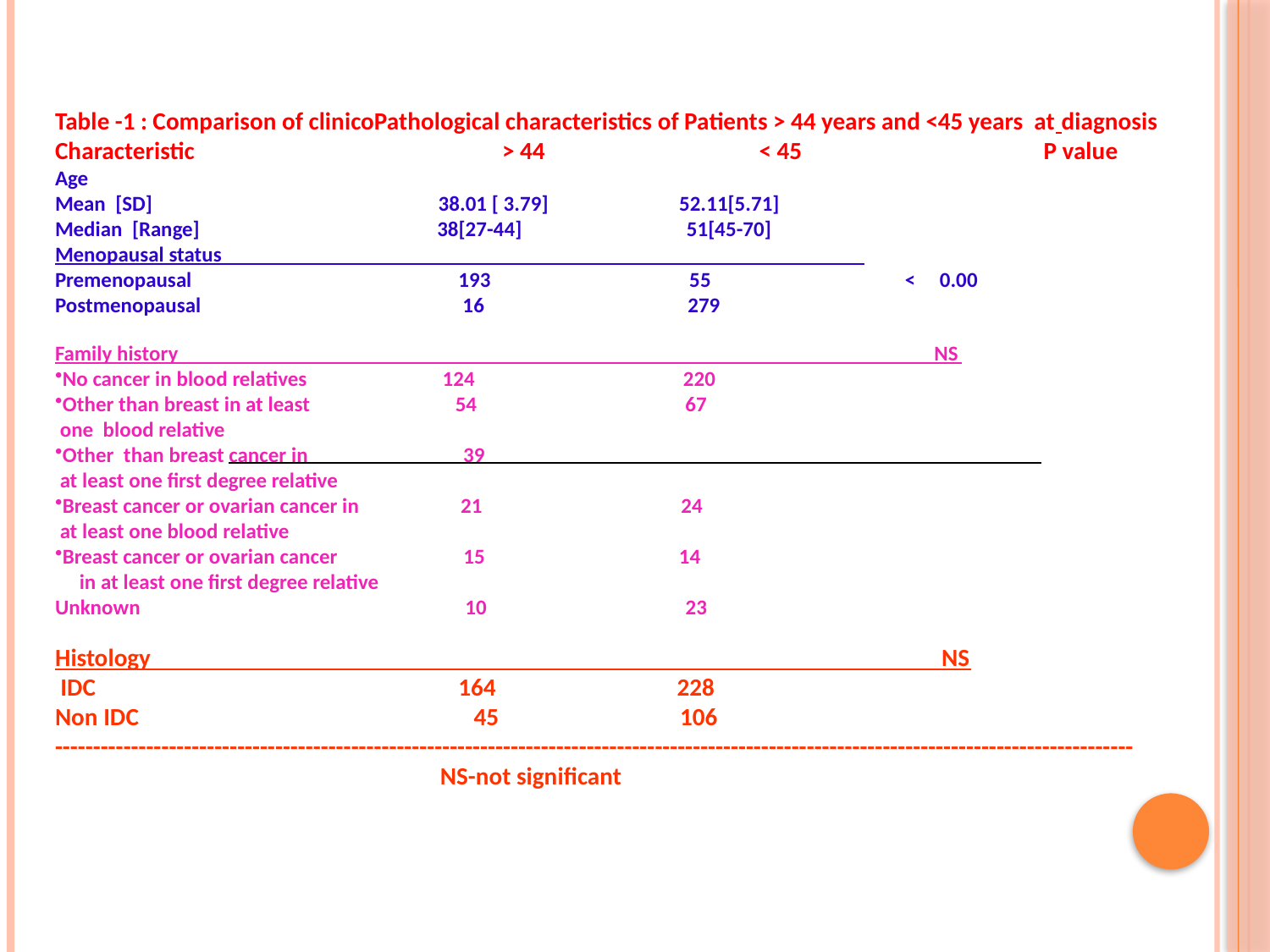

Table -1 : Comparison of clinicoPathological characteristics of Patients > 44 years and <45 years  at diagnosis
Characteristic                                                        > 44                                       < 45                                            P value
Age
Mean  [SD]                                                           38.01 [ 3.79]                           52.11[5.71]
Median  [Range]                                                 38[27-44]                                  51[45-70]
Menopausal status
Premenopausal                                                       193                                         55                                        <     0.00
Postmenopausal                                                      16                                          279

Family history                                                                                                                                                            NS
No cancer in blood relatives                            124                                           220
Other than breast in at least                              54                                           67
 one  blood relative
Other  than breast cancer in                                39
 at least one first degree relative
Breast cancer or ovarian cancer in                     21                                         24
 at least one blood relative
Breast cancer or ovarian cancer                          15                                        14
     in at least one first degree relative
Unknown                                                                   10                                         23

Histology                                                                                                                                                NS
 IDC                                                                  164                                 228
Non IDC                                                             45                                 106
----------------------------------------------------------------------------------------------------------------------------------------------
                                                                      NS-not significant
|  |
| --- |